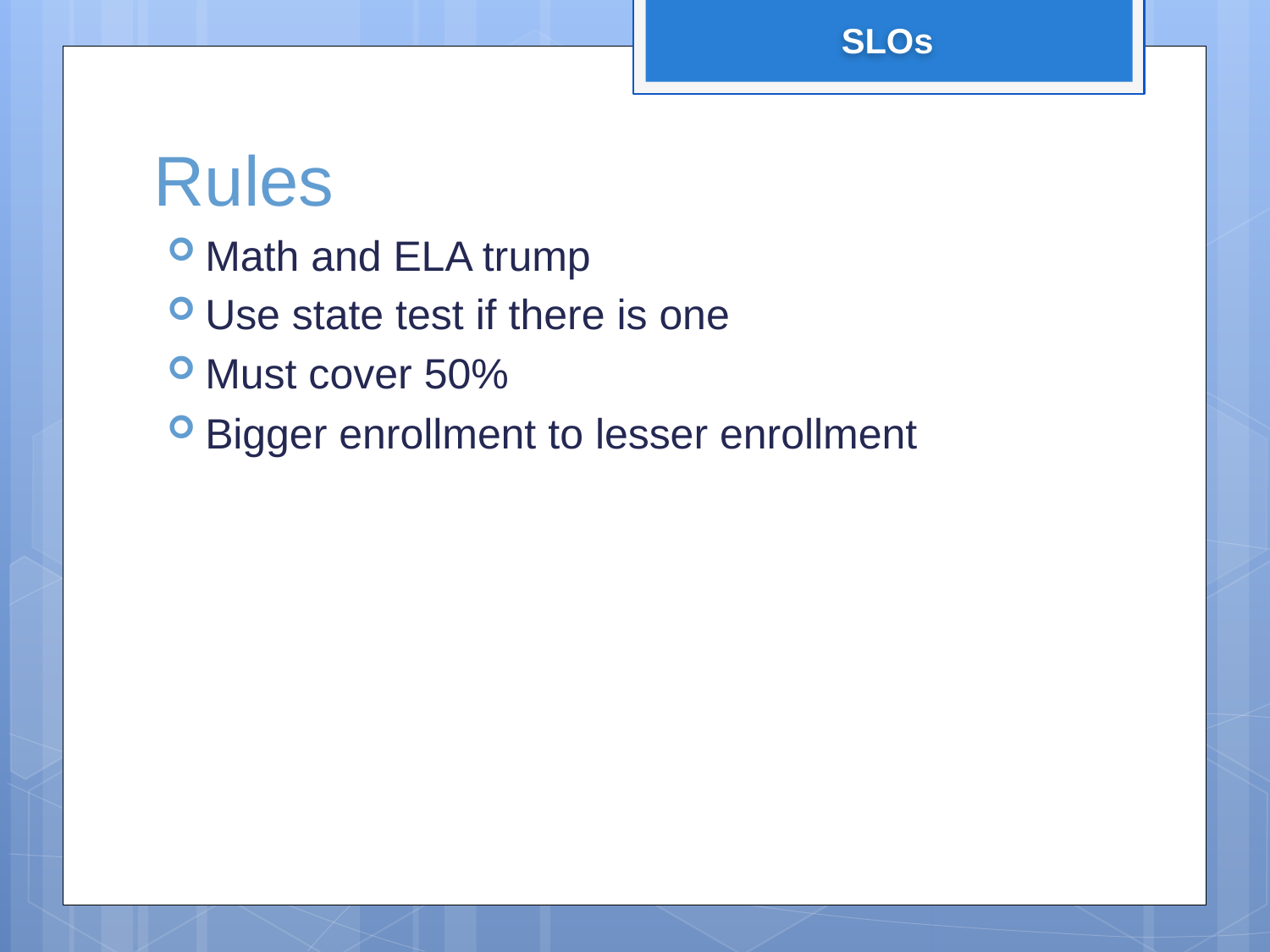

SLOs
# Rules
Math and ELA trump
Use state test if there is one
Must cover 50%
Bigger enrollment to lesser enrollment